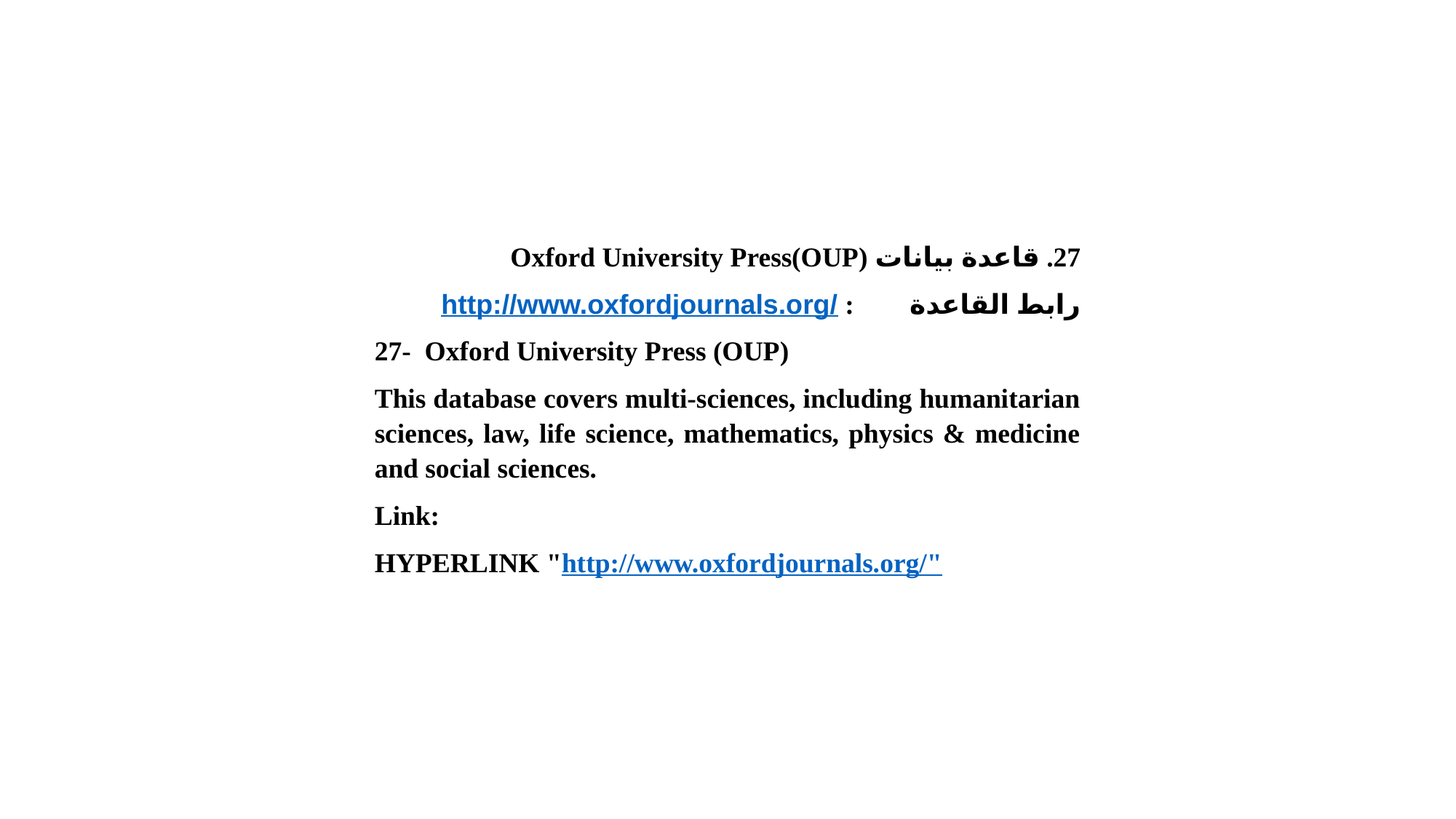

قاعدة بيانات Oxford University Press(OUP)
رابط القاعدة        : http://www.oxfordjournals.org/
27-  Oxford University Press (OUP)
This database covers multi-sciences, including humanitarian sciences, law, life science, mathematics, physics & medicine and social sciences.
Link:
HYPERLINK "http://www.oxfordjournals.org/"